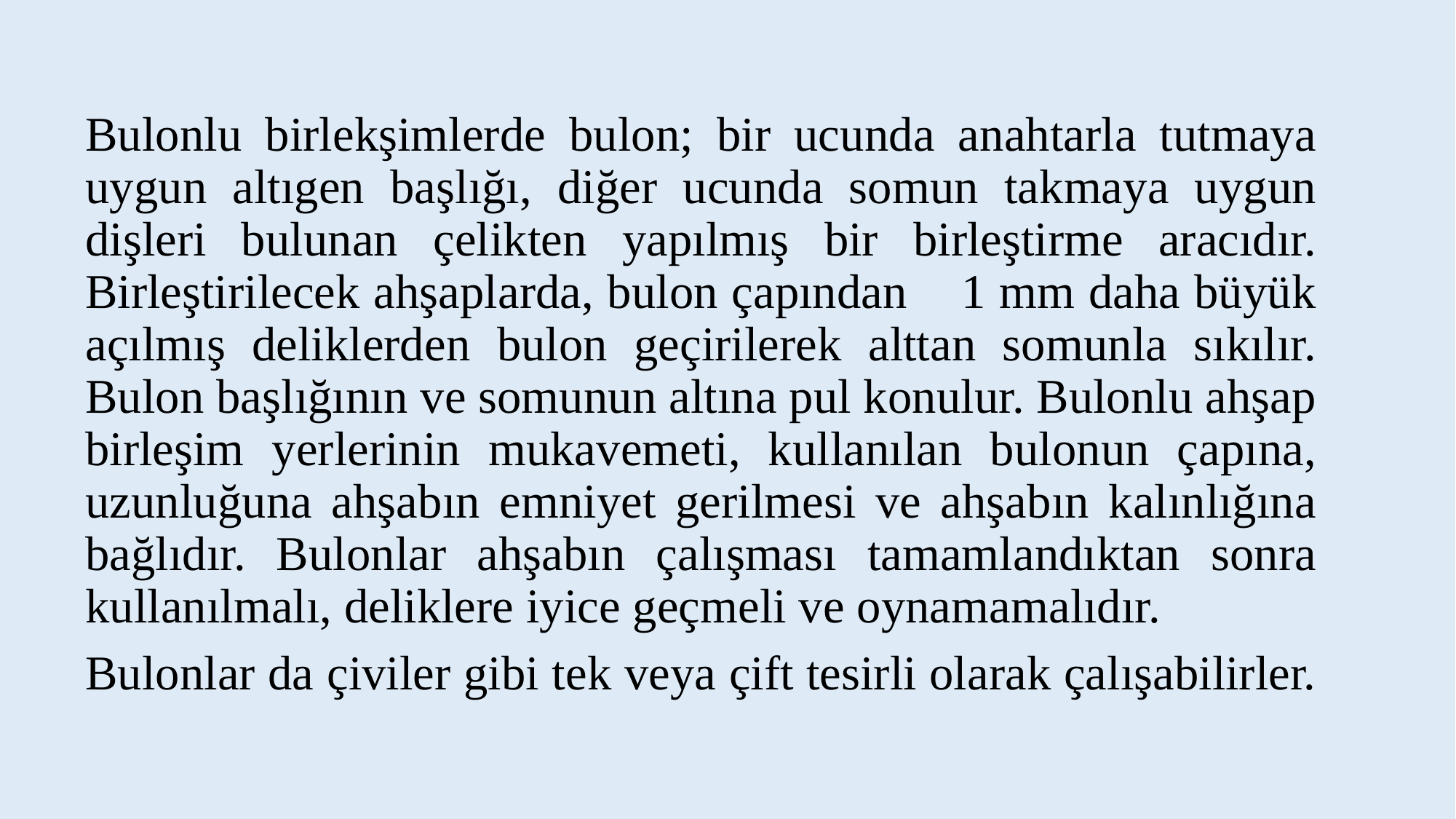

Bulonlu birlekşimlerde bulon; bir ucunda anahtarla tutmaya uygun altıgen başlığı, diğer ucunda somun takmaya uygun dişleri bulunan çelikten yapılmış bir birleştirme aracıdır. Birleştirilecek ahşaplarda, bulon çapından    1 mm daha büyük açılmış deliklerden bulon geçirilerek alttan somunla sıkılır. Bulon başlığının ve somunun altına pul konulur. Bulonlu ahşap birleşim yerlerinin mukavemeti, kullanılan bulonun çapına, uzunluğuna ahşabın emniyet gerilmesi ve ahşabın kalınlığına bağlıdır. Bulonlar ahşabın çalışması tamamlandıktan sonra kullanılmalı, deliklere iyice geçmeli ve oynamamalıdır.
Bulonlar da çiviler gibi tek veya çift tesirli olarak çalışabilirler.